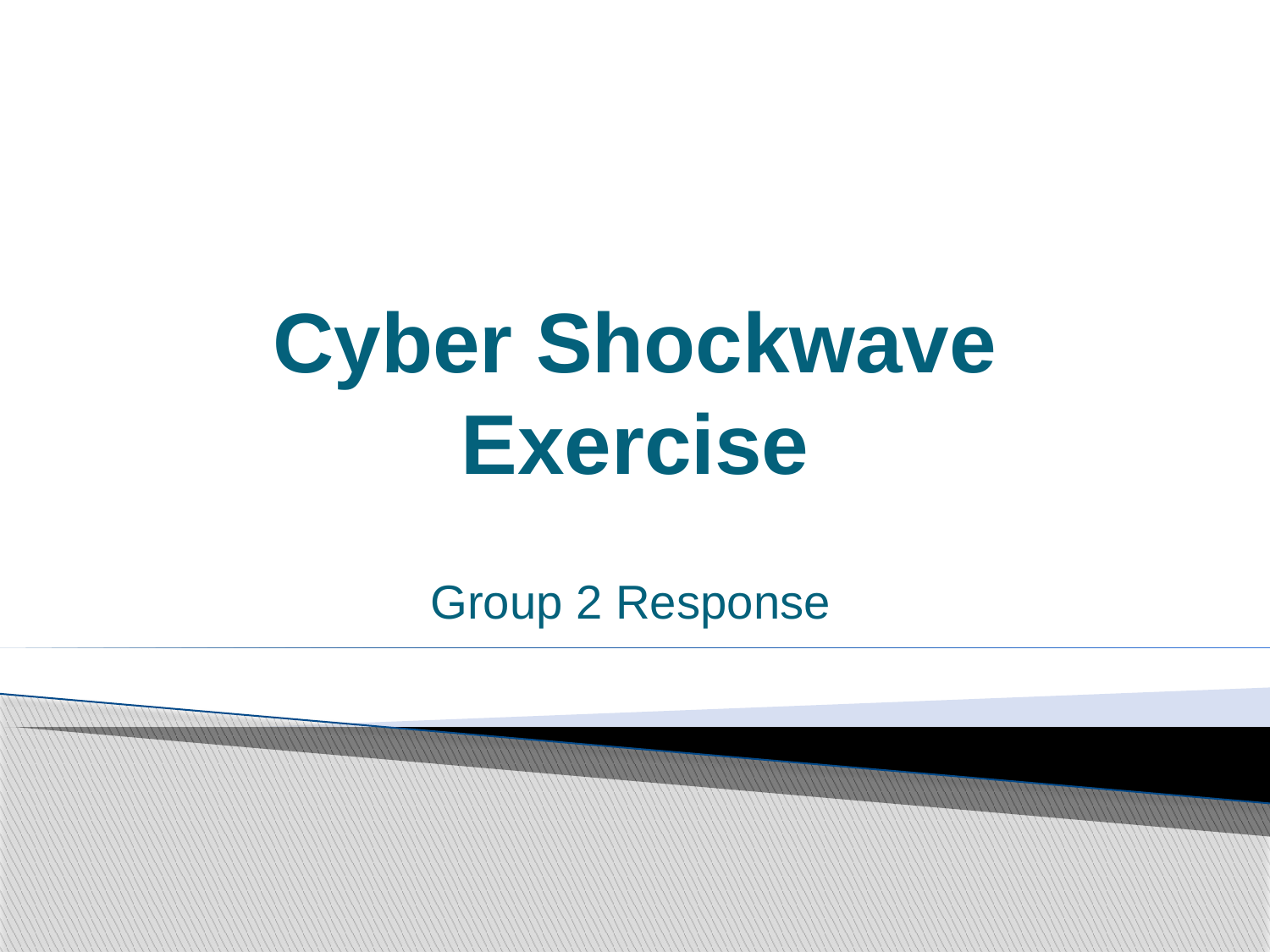

# Cyber Shockwave Exercise

Group 2 Response